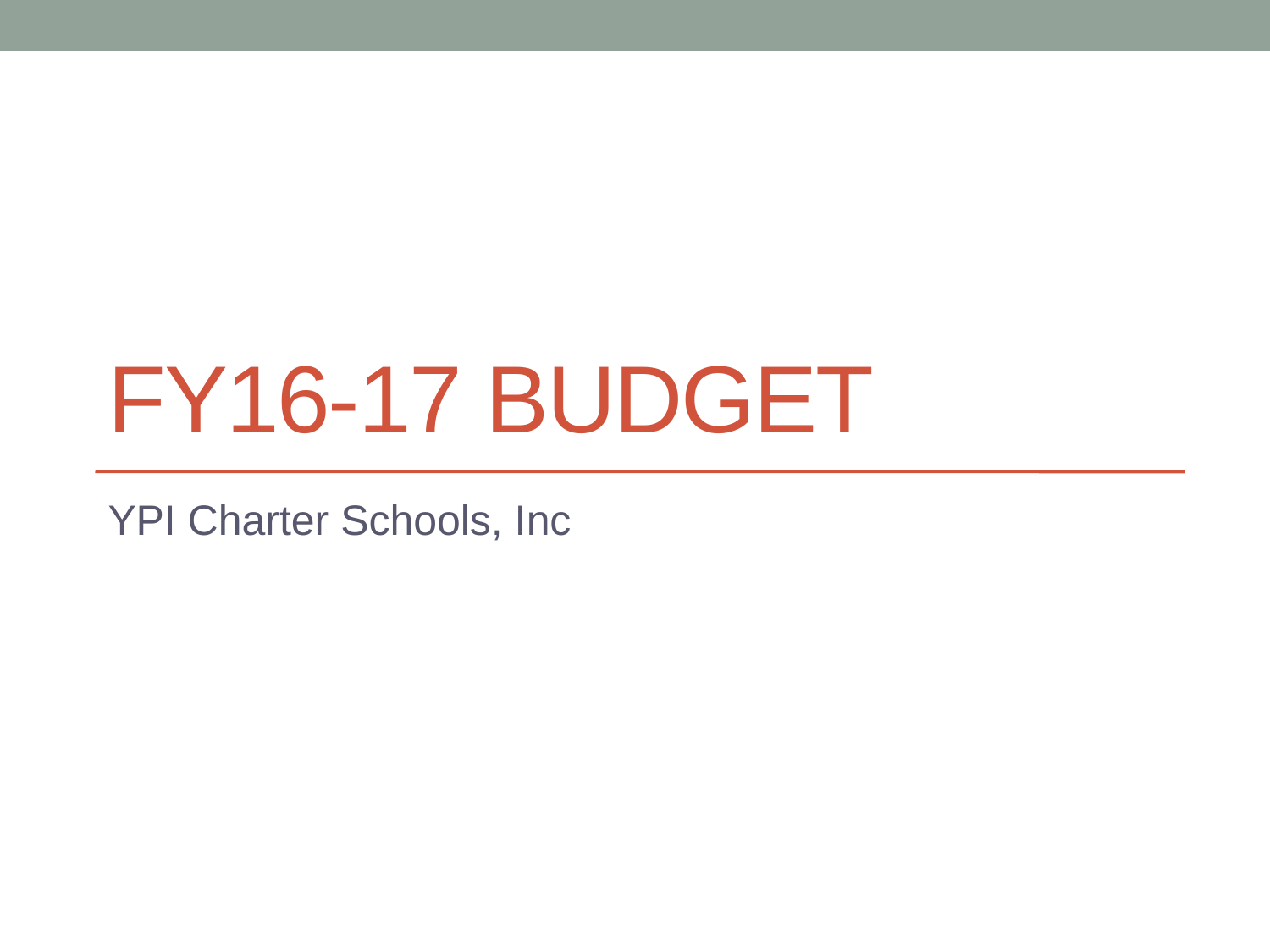

# FY16-17 budget
YPI Charter Schools, Inc